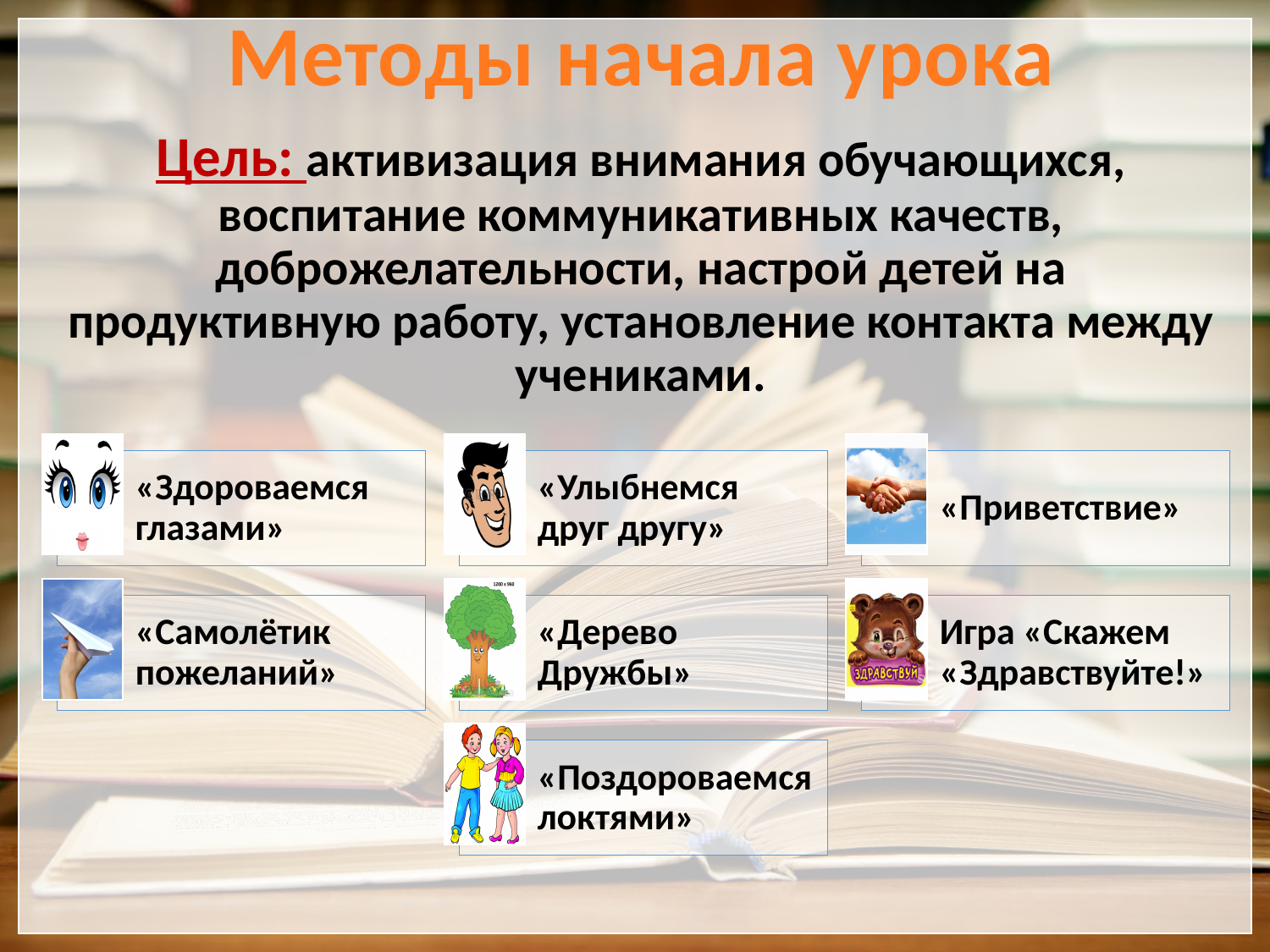

# Методы начала урока
Цель: активизация внимания обучающихся, воспитание коммуникативных качеств, доброжелательности, настрой детей на продуктивную работу, установление контакта между учениками.
«Здороваемся глазами»
«Улыбнемся друг другу»
«Приветствие»
«Самолётик пожеланий»
«Дерево Дружбы»
Игра «Скажем «Здравствуйте!»
«Поздороваемся локтями»